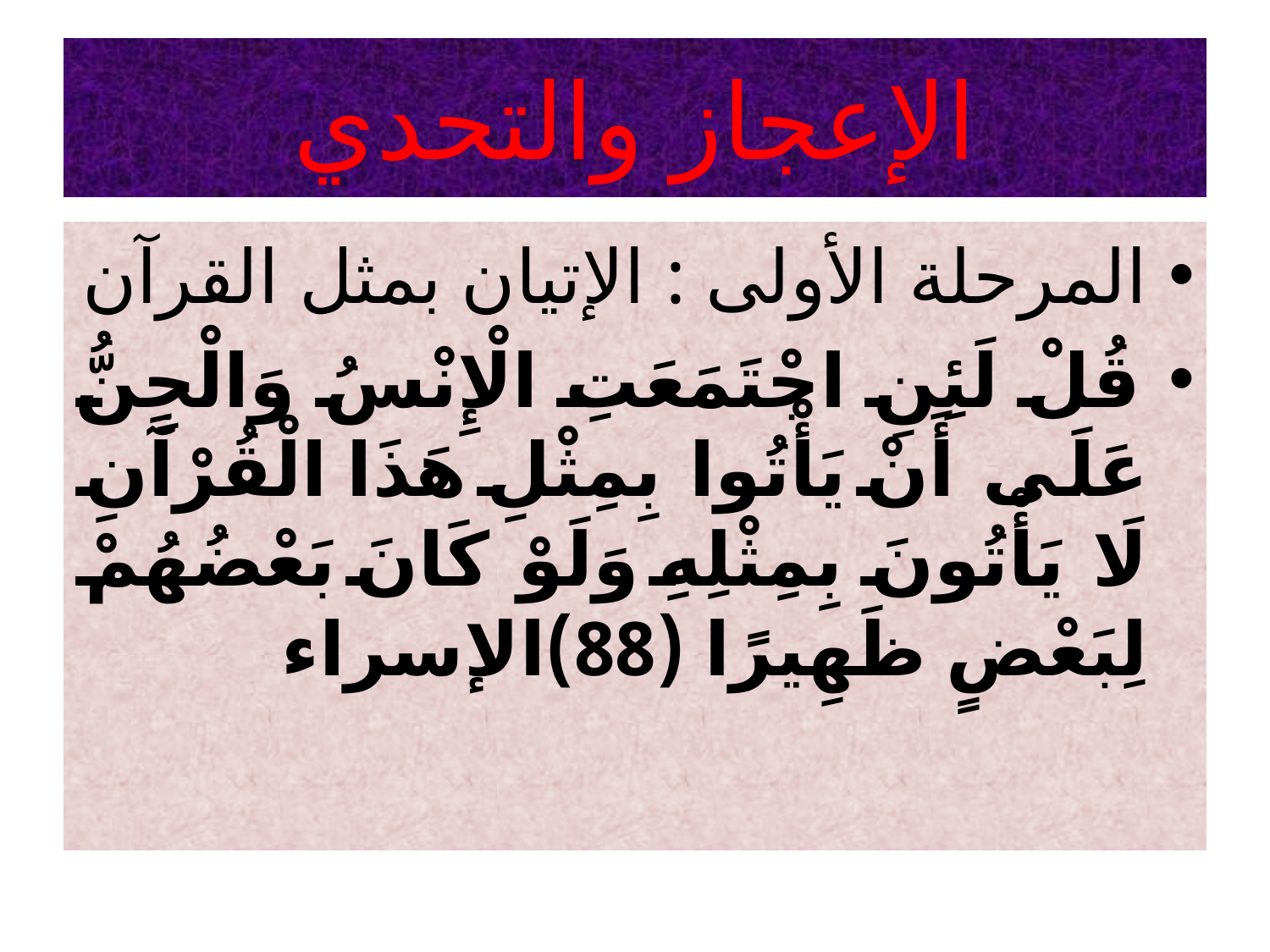

# الإعجاز والتحدي
المرحلة الأولى : الإتيان بمثل القرآن
قُلْ لَئِنِ اجْتَمَعَتِ الْإِنْسُ وَالْجِنُّ عَلَى أَنْ يَأْتُوا بِمِثْلِ هَذَا الْقُرْآَنِ لَا يَأْتُونَ بِمِثْلِهِ وَلَوْ كَانَ بَعْضُهُمْ لِبَعْضٍ ظَهِيرًا (88)الإسراء